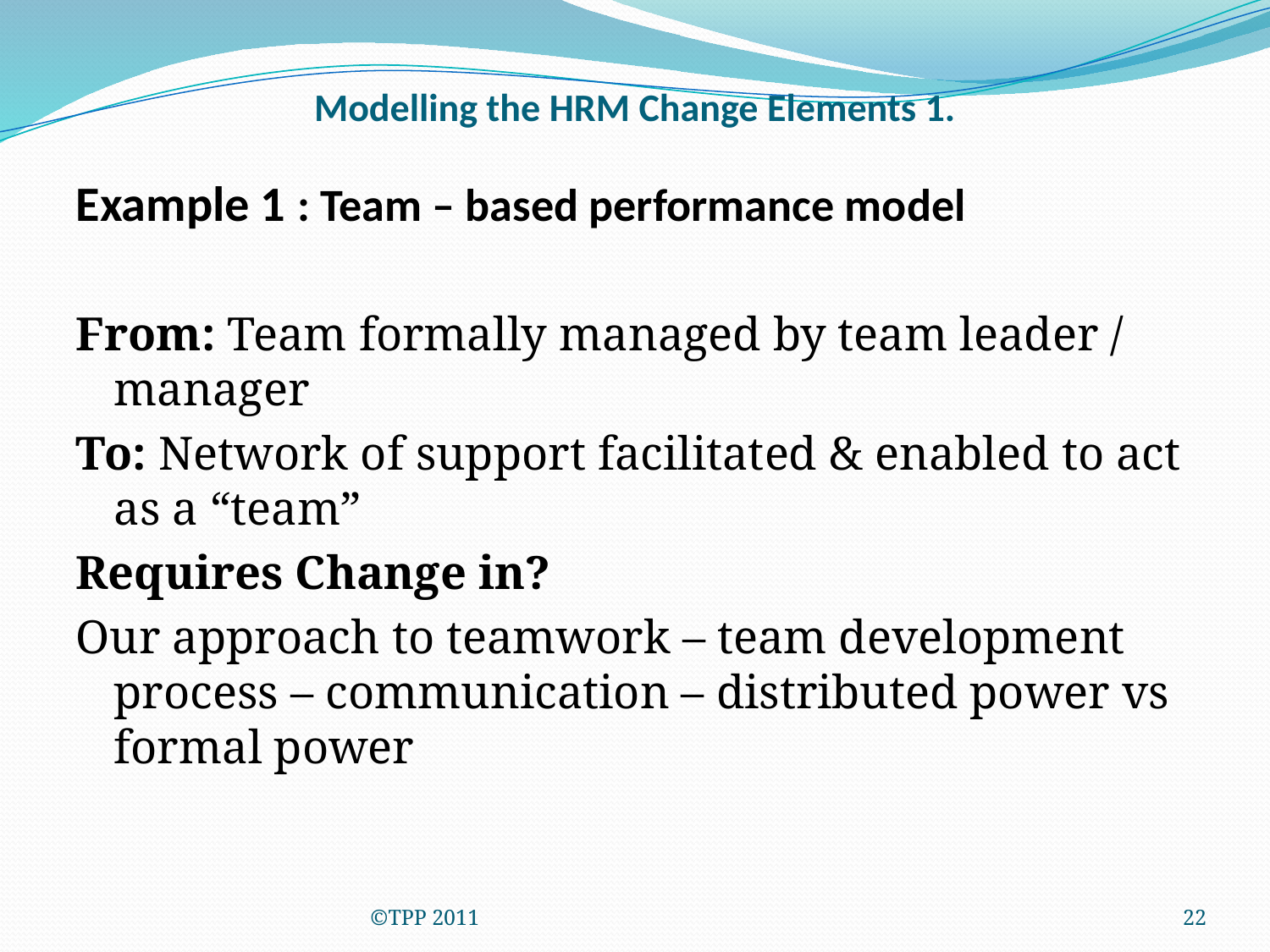

# Modelling the HRM Change Elements 1.
Example 1 : Team – based performance model

From: Team formally managed by team leader / manager
To: Network of support facilitated & enabled to act as a “team”
Requires Change in?
Our approach to teamwork – team development process – communication – distributed power vs formal power
©TPP 2011
22